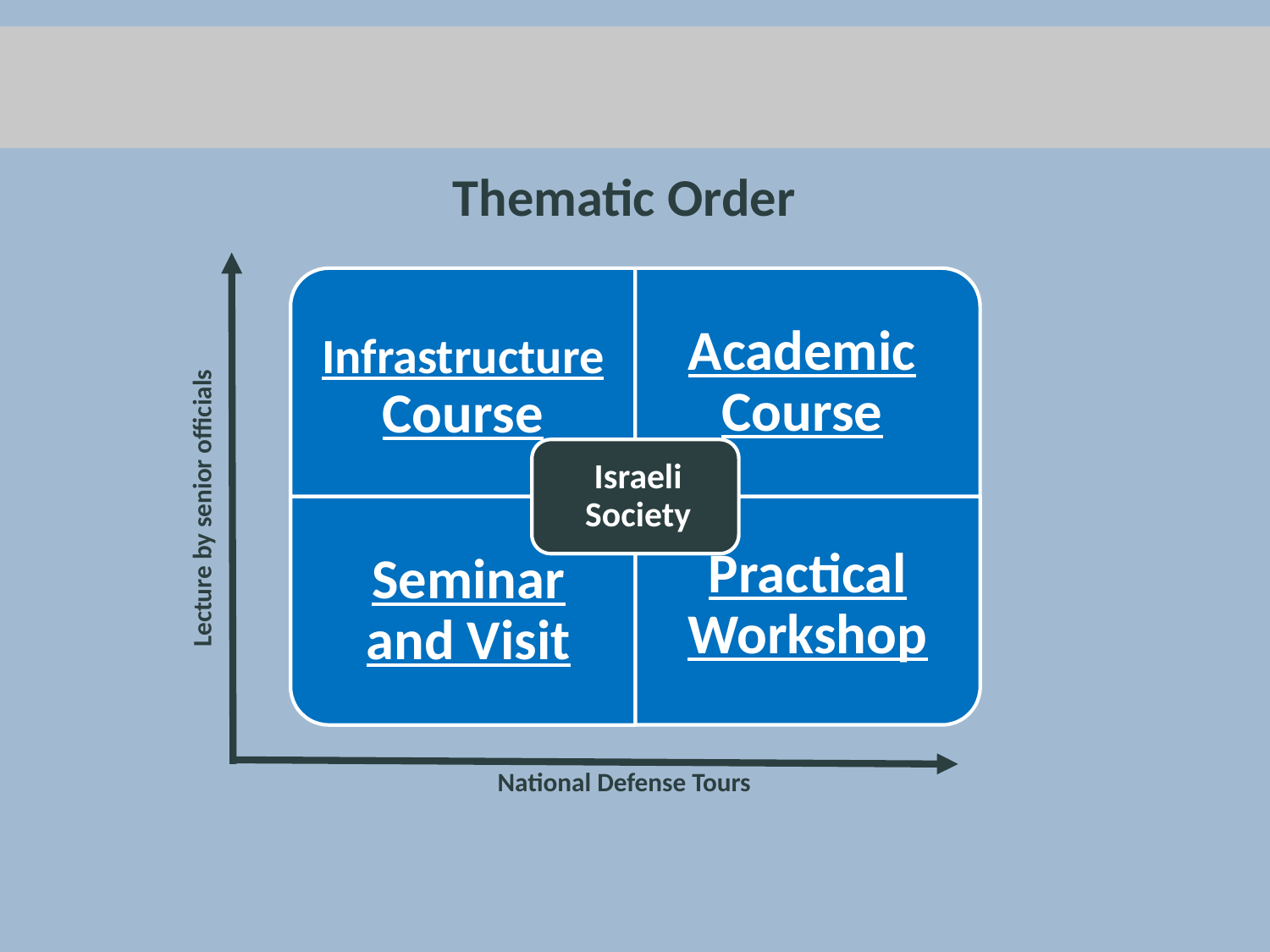

Thematic Order
Infrastructure Course
Academic Course
Seminar and Visit
Practical Workshop
Israeli Society
Lecture by senior officials
National Defense Tours